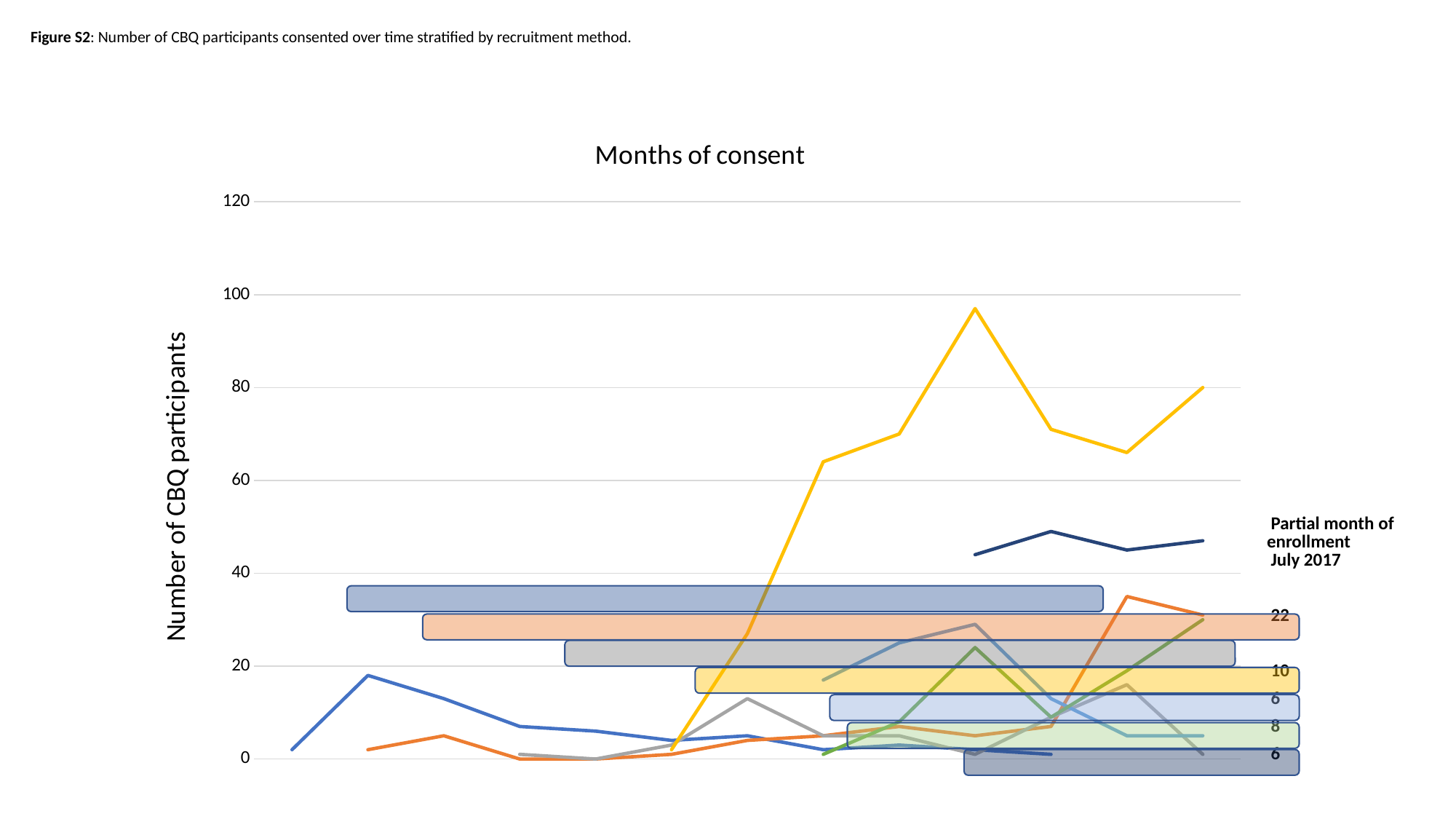

Figure S2: Number of CBQ participants consented over time stratified by recruitment method.

### Chart: Months of consent

| Category | EHR | Flyer-targeted | Community Events | Clinic | Biobank | Staff Network | Flyers- general |
|---|---|---|---|---|---|---|---|
| 42522 | 2.0 | None | None | None | None | None | None |
| 42552 | 18.0 | 2.0 | None | None | None | None | None |
| 42583 | 13.0 | 5.0 | None | None | None | None | None |
| 42614 | 7.0 | 0.0 | 1.0 | None | None | None | None |
| 42644 | 6.0 | 0.0 | 0.0 | None | None | None | None |
| 42675 | 4.0 | 1.0 | 3.0 | 2.0 | None | None | None |
| 42705 | 5.0 | 4.0 | 13.0 | 27.0 | None | None | None |
| 42736 | 2.0 | 5.0 | 5.0 | 64.0 | 17.0 | 1.0 | None |
| 42767 | 3.0 | 7.0 | 5.0 | 70.0 | 25.0 | 8.0 | None |
| 42795 | 2.0 | 5.0 | 1.0 | 97.0 | 29.0 | 24.0 | 44.0 |
| 42826 | 1.0 | 7.0 | 9.0 | 71.0 | 13.0 | 9.0 | 49.0 |
| 42856 | None | 35.0 | 16.0 | 66.0 | 5.0 | 19.0 | 45.0 |
| 42887 | None | 31.0 | 1.0 | 80.0 | 5.0 | 30.0 | 47.0 |
| Partial month of enrollment |
| --- |
| July 2017 |
|  |
| 22 |
|  |
| 10 |
| 6 |
| 8 |
| 6 |